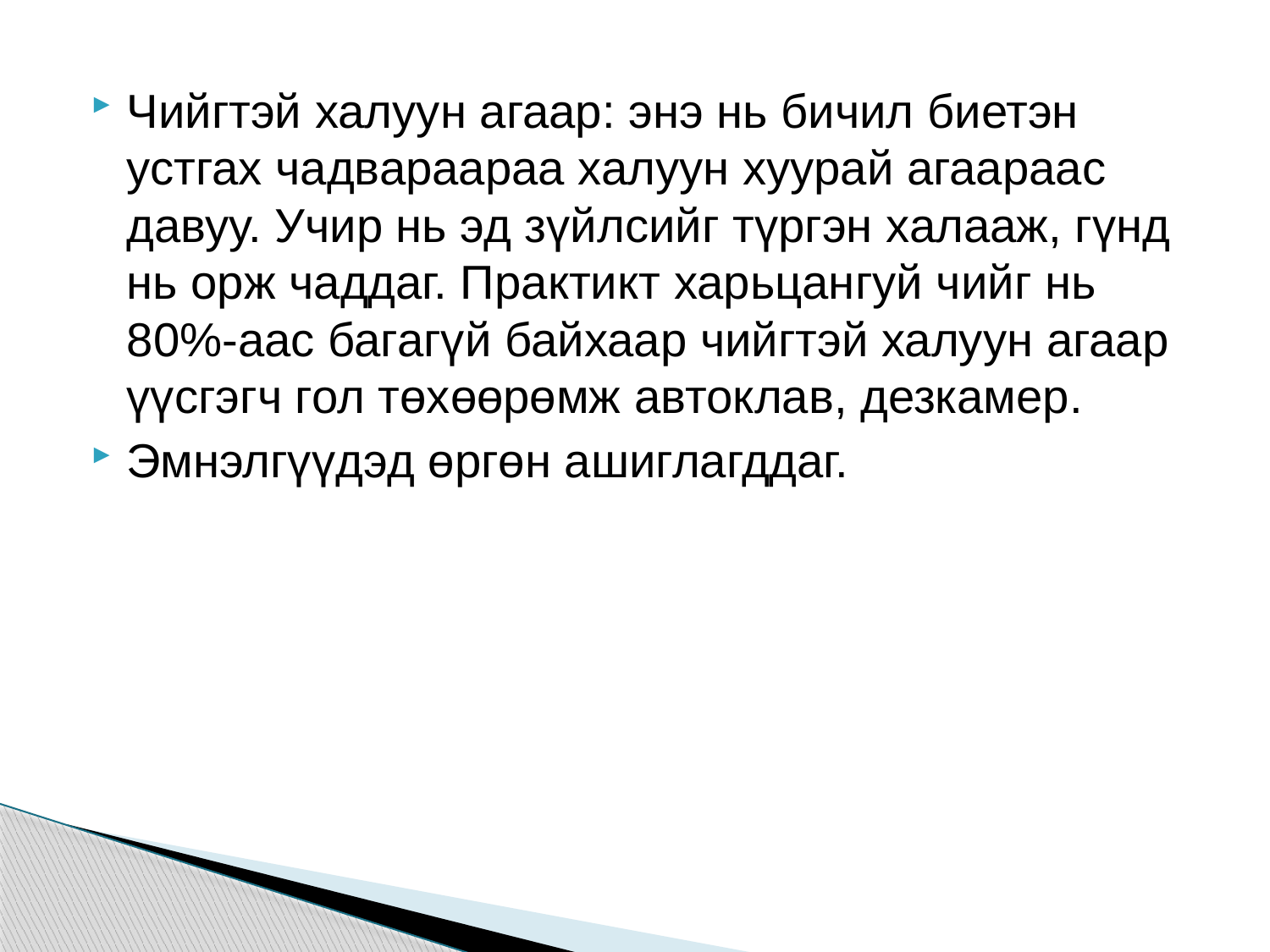

Чийгтэй халуун агаар: энэ нь бичил биетэн устгах чадвараараа халуун хуурай агаараас давуу. Учир нь эд зүйлсийг түргэн халааж, гүнд нь орж чаддаг. Практикт харьцангуй чийг нь 80%-аас багагүй байхаар чийгтэй халуун агаар үүсгэгч гол төхөөрөмж автоклав, дезкамер.
Эмнэлгүүдэд өргөн ашиглагддаг.